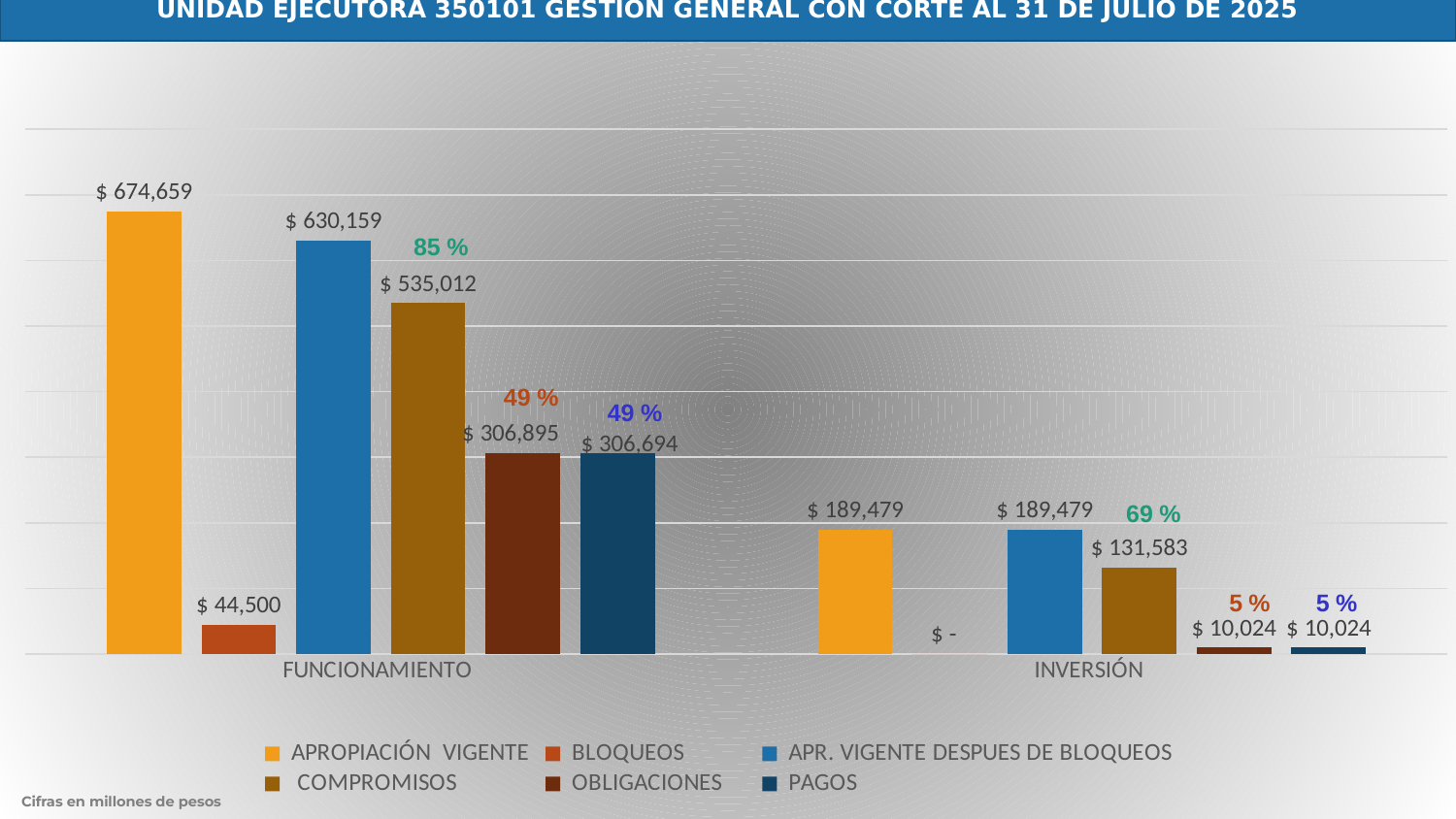

GRÁFICA EJECUCIÓN PRESUPUESTAL ACUMULADA
UNIDAD EJECUTORA 350101 GESTIÓN GENERAL CON CORTE AL 31 DE JULIO DE 2025

### Chart

| Category |  APROPIACIÓN  VIGENTE |  BLOQUEOS  |  APR. VIGENTE DESPUES DE BLOQUEOS  |   COMPROMISOS     |  OBLIGACIONES     |  PAGOS        |
|---|---|---|---|---|---|---|
| FUNCIONAMIENTO  | 674658.52 | 44500.0 | 630158.52 | 535011.56236473 | 306895.34009111 | 306693.65924236 |
| INVERSIÓN  | 189479.076929 | 0.0 | 189479.076929 | 131583.26190497 | 10024.14366839 | 10024.14366839 |

[unsupported chart]

Cifras en millones de pesos